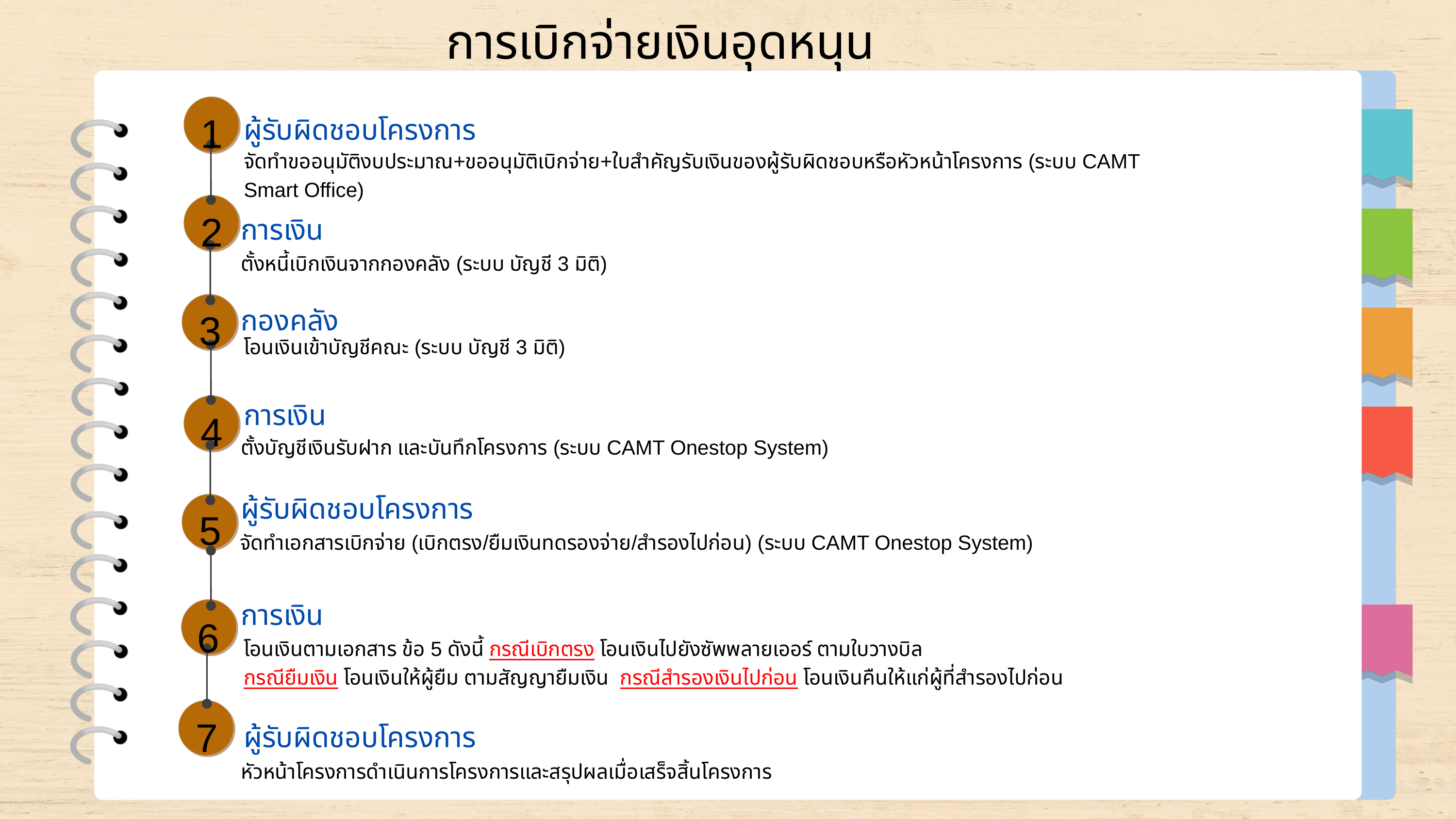

การเบิกจ่ายเงินอุดหนุน

1
ผู้รับผิดชอบโครงการ

จัดทำขออนุมัติงบประมาณ+ขออนุมัติเบิกจ่าย+ใบสำคัญรับเงินของผู้รับผิดชอบหรือหัวหน้าโครงการ (ระบบ CAMT Smart Office)

2
การเงิน

ตั้งหนี้เบิกเงินจากกองคลัง (ระบบ บัญชี 3 มิติ)

กองคลัง
3
โอนเงินเข้าบัญชีคณะ (ระบบ บัญชี 3 มิติ)

การเงิน

4
ตั้งบัญชีเงินรับฝาก และบันทึกโครงการ (ระบบ CAMT Onestop System)

ผู้รับผิดชอบโครงการ

5
จัดทำเอกสารเบิกจ่าย (เบิกตรง/ยืมเงินทดรองจ่าย/สำรองไปก่อน) (ระบบ CAMT Onestop System)

การเงิน

6
โอนเงินตามเอกสาร ข้อ 5 ดังนี้ กรณีเบิกตรง โอนเงินไปยังซัพพลายเออร์ ตามใบวางบิล
กรณียืมเงิน โอนเงินให้ผู้ยืม ตามสัญญายืมเงิน  กรณีสำรองเงินไปก่อน โอนเงินคืนให้แก่ผู้ที่สำรองไปก่อน

7
ผู้รับผิดชอบโครงการ
หัวหน้าโครงการดำเนินการโครงการและสรุปผลเมื่อเสร็จสิ้นโครงการ